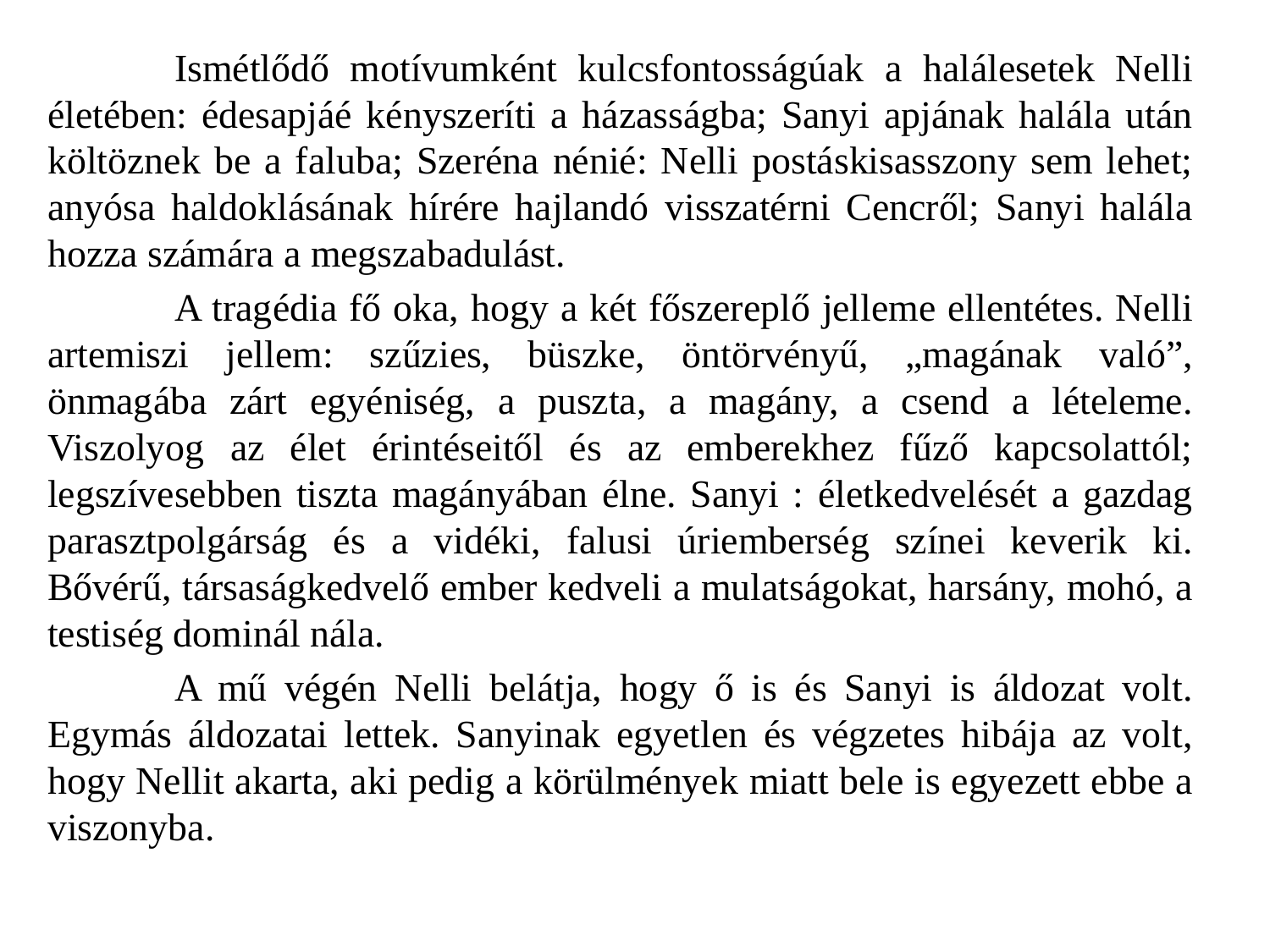

Ismétlődő motívumként kulcsfontosságúak a halálesetek Nelli életében: édesapjáé kényszeríti a házasságba; Sanyi apjának halála után költöznek be a faluba; Szeréna nénié: Nelli postáskisasszony sem lehet; anyósa haldoklásának hírére hajlandó visszatérni Cencről; Sanyi halála hozza számára a megszabadulást.
	A tragédia fő oka, hogy a két főszereplő jelleme ellentétes. Nelli artemiszi jellem: szűzies, büszke, öntörvényű, „magának való”, önmagába zárt egyéniség, a puszta, a magány, a csend a lételeme. Viszolyog az élet érintéseitől és az emberekhez fűző kapcsolattól; legszívesebben tiszta magányában élne. Sanyi : életkedvelését a gazdag parasztpolgárság és a vidéki, falusi úriemberség színei keverik ki. Bővérű, társaságkedvelő ember kedveli a mulatságokat, harsány, mohó, a testiség dominál nála.
	A mű végén Nelli belátja, hogy ő is és Sanyi is áldozat volt. Egymás áldozatai lettek. Sanyinak egyetlen és végzetes hibája az volt, hogy Nellit akarta, aki pedig a körülmények miatt bele is egyezett ebbe a viszonyba.